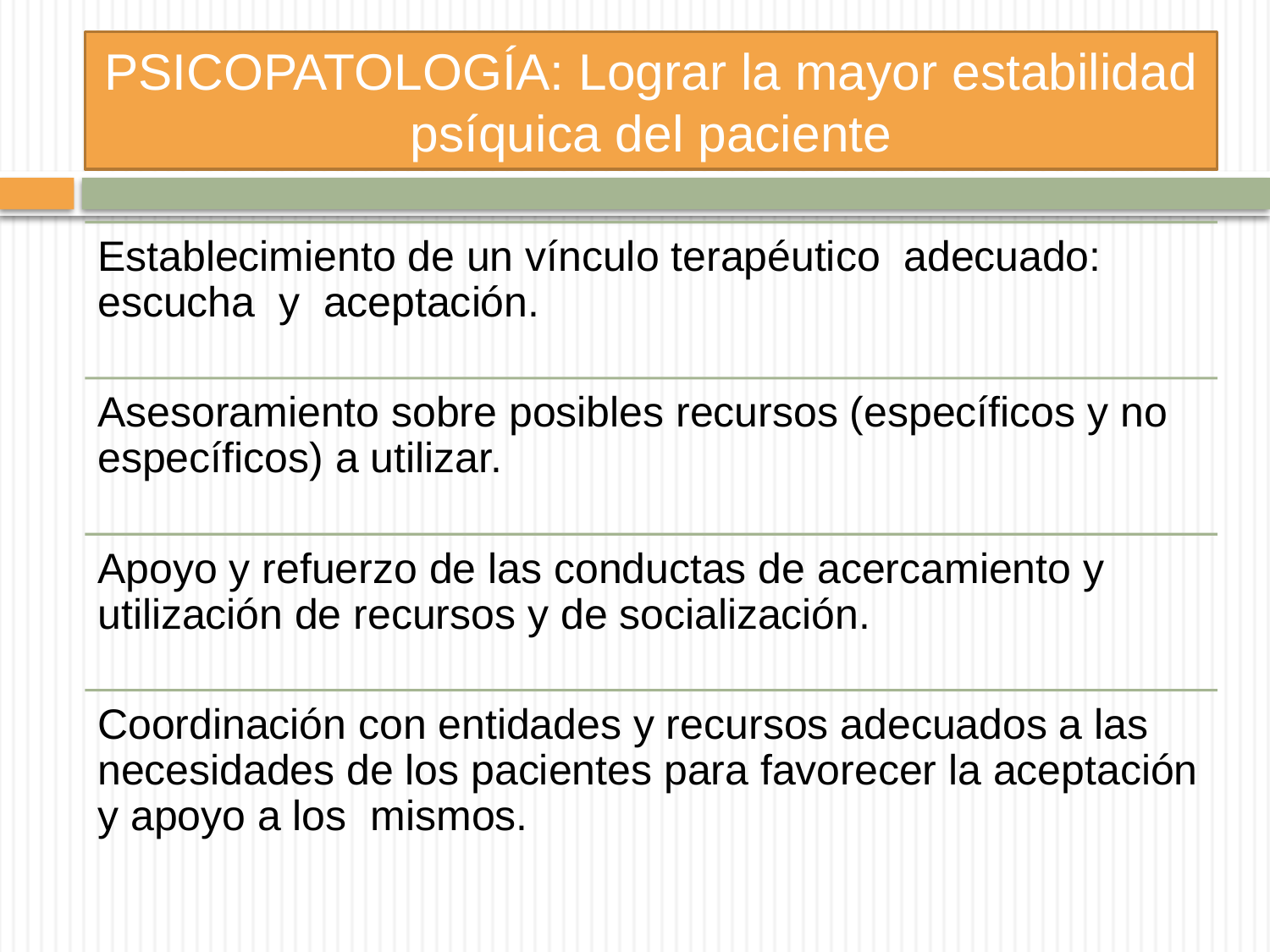

# PSICOPATOLOGÍA: Lograr la mayor estabilidad psíquica del paciente
Establecimiento de un vínculo terapéutico  adecuado: escucha  y  aceptación.
Asesoramiento sobre posibles recursos (específicos y no específicos) a utilizar.
Apoyo y refuerzo de las conductas de acercamiento y utilización de recursos y de socialización.
Coordinación con entidades y recursos adecuados a las necesidades de los pacientes para favorecer la aceptación y apoyo a los  mismos.